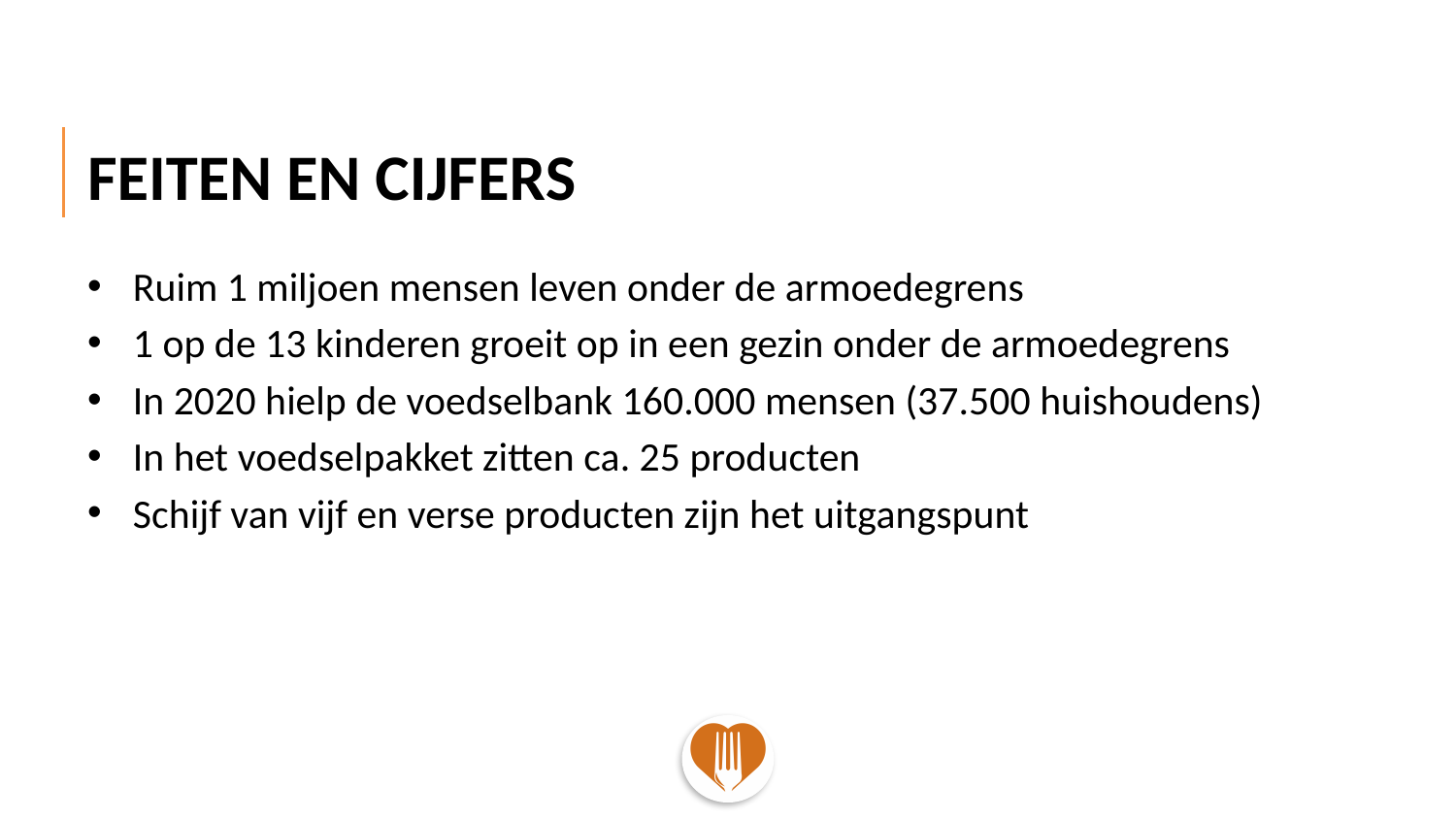

# FEITEN EN CIJFERS
Ruim 1 miljoen mensen leven onder de armoedegrens
1 op de 13 kinderen groeit op in een gezin onder de armoedegrens
In 2020 hielp de voedselbank 160.000 mensen (37.500 huishoudens)
In het voedselpakket zitten ca. 25 producten
Schijf van vijf en verse producten zijn het uitgangspunt